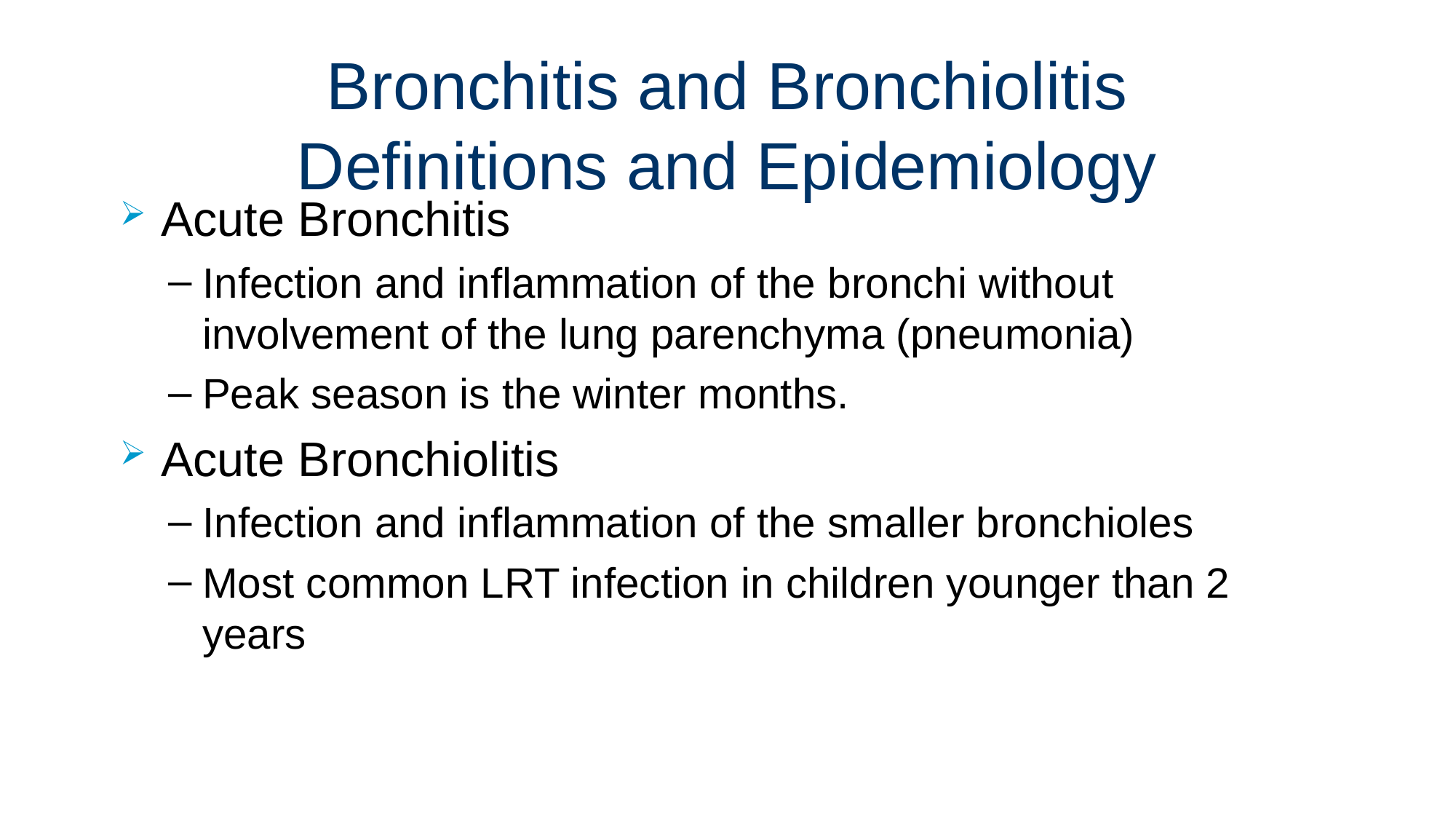

# Bronchitis and Bronchiolitis Definitions and Epidemiology
Acute Bronchitis
Infection and inflammation of the bronchi without involvement of the lung parenchyma (pneumonia)
Peak season is the winter months.
Acute Bronchiolitis
Infection and inflammation of the smaller bronchioles
Most common LRT infection in children younger than 2 years